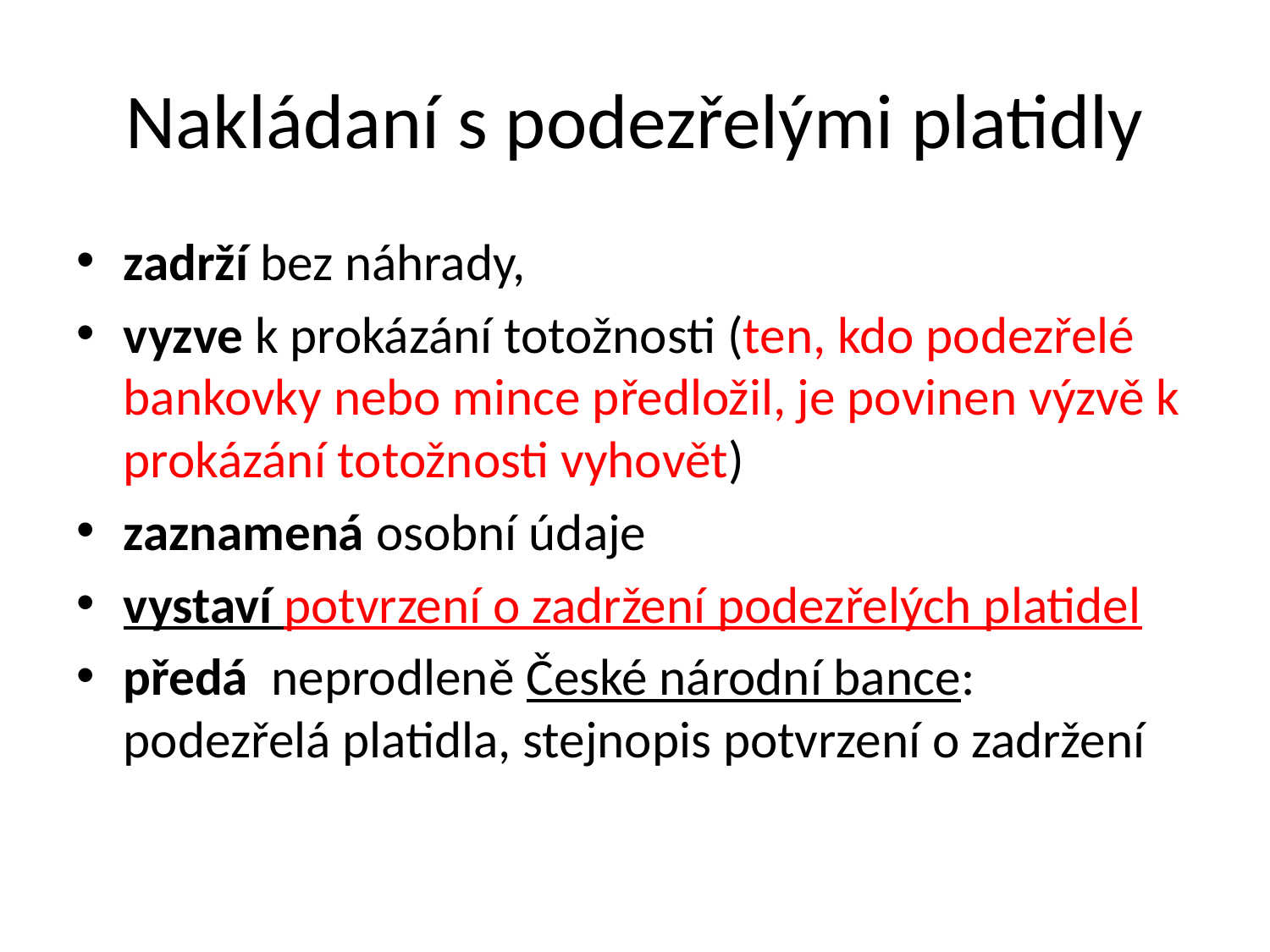

# Nakládaní s podezřelými platidly
zadrží bez náhrady,
vyzve k prokázání totožnosti (ten, kdo podezřelé bankovky nebo mince předložil, je povinen výzvě k prokázání totožnosti vyhovět)
zaznamená osobní údaje
vystaví potvrzení o zadržení podezřelých platidel
předá  neprodleně České národní bance: podezřelá platidla, stejnopis potvrzení o zadržení